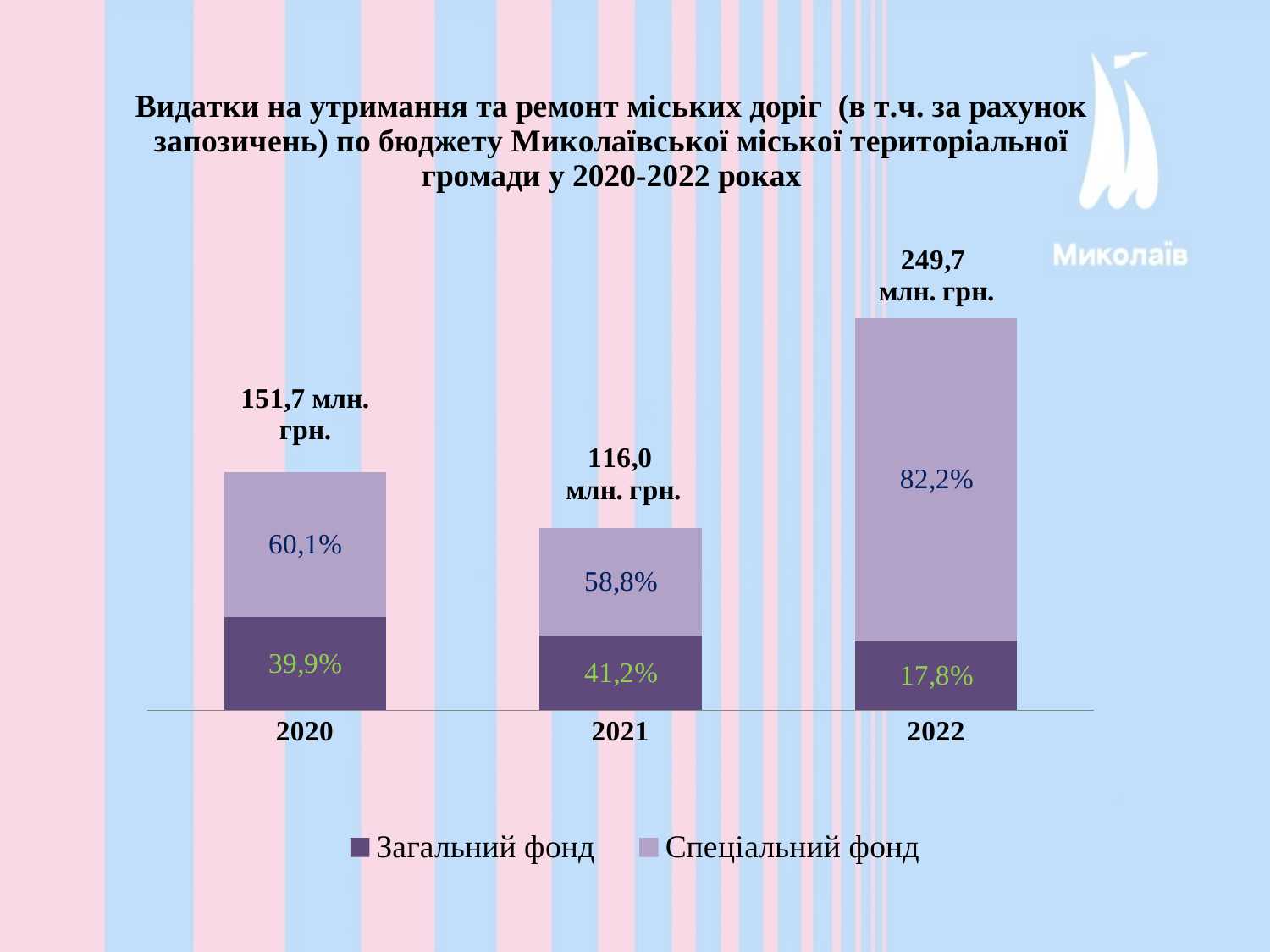

### Chart: Видатки на утримання та ремонт міських доріг  (в т.ч. за рахунок запозичень) по бюджету Миколаївської міської територіальної громади у 2020-2022 роках

| Category | Загальний фонд | Спеціальний фонд |
|---|---|---|
| 2020 | 59.39677000000001 | 92.27746 |
| 2021 | 47.69900000000001 | 68.343327 |
| 2022 | 44.187000000000005 | 205.505607 |